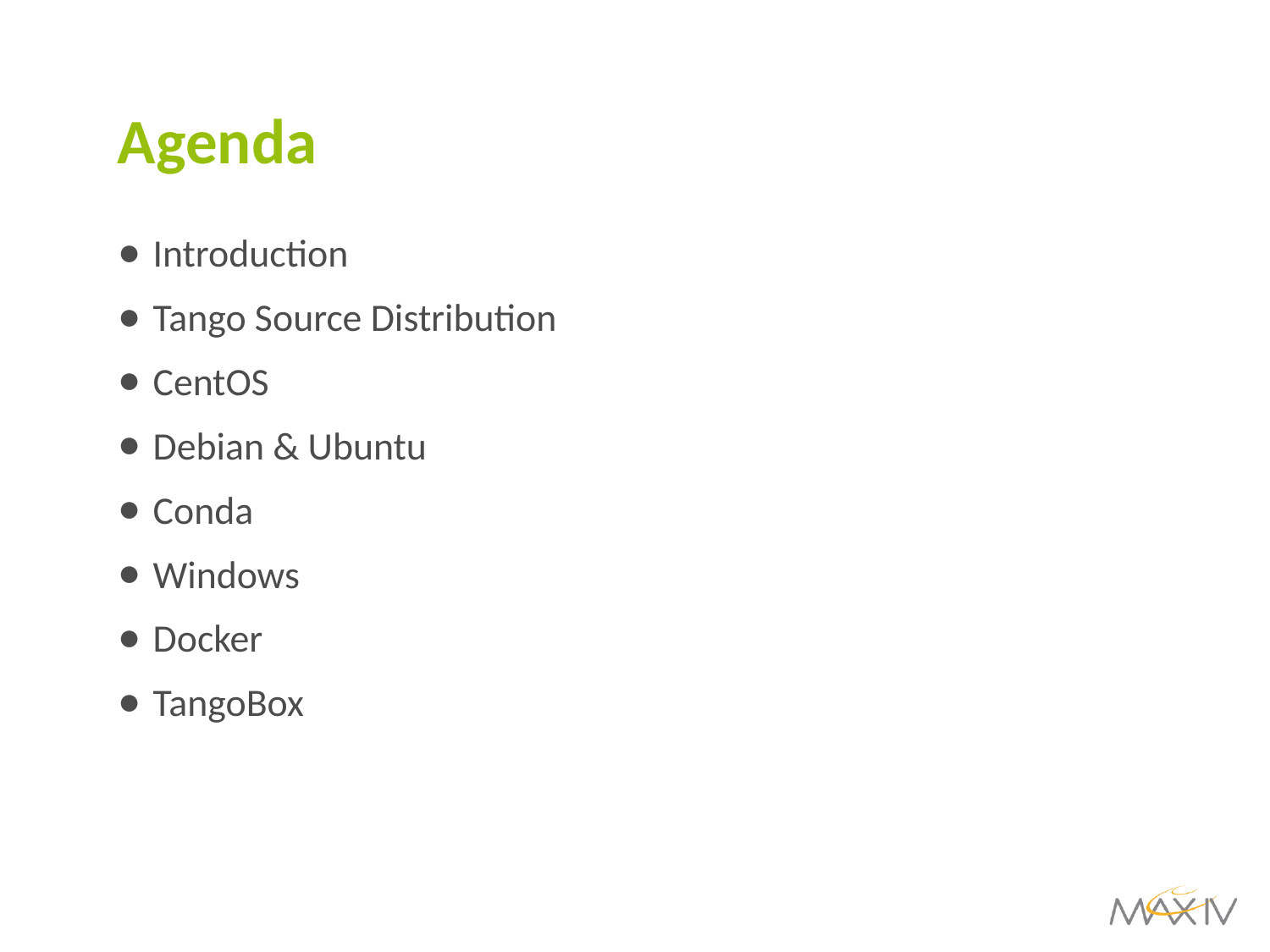

# Agenda
Introduction
Tango Source Distribution
CentOS
Debian & Ubuntu
Conda
Windows
Docker
TangoBox